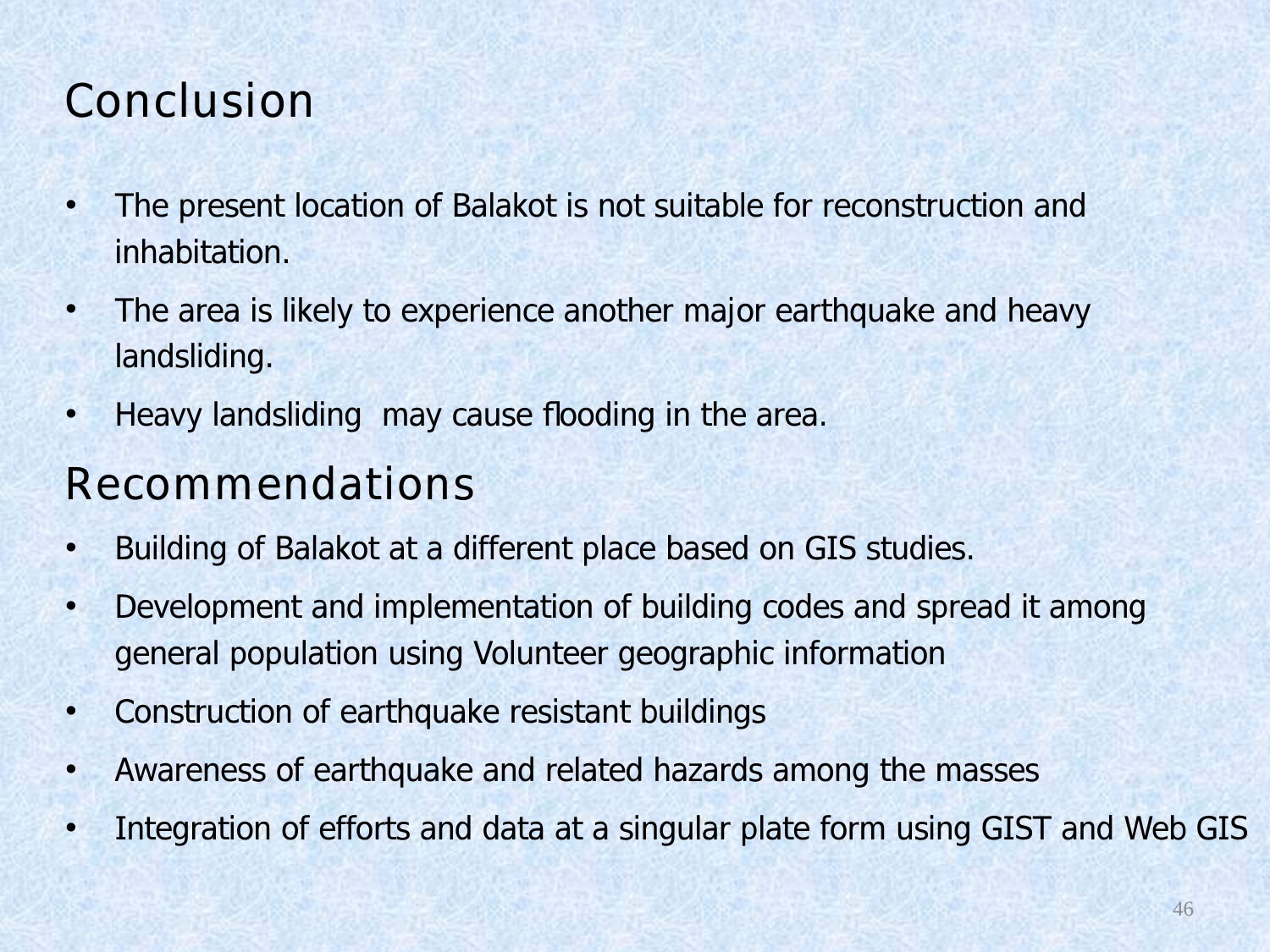

Conclusion

The present location of Balakot is not suitable for reconstruction and inhabitation.
The area is likely to experience another major earthquake and heavy landsliding.
Heavy landsliding  may cause flooding in the area.
Recommendations
Building of Balakot at a different place based on GIS studies.
Development and implementation of building codes and spread it among general population using Volunteer geographic information
Construction of earthquake resistant buildings
Awareness of earthquake and related hazards among the masses
Integration of efforts and data at a singular plate form using GIST and Web GIS

46